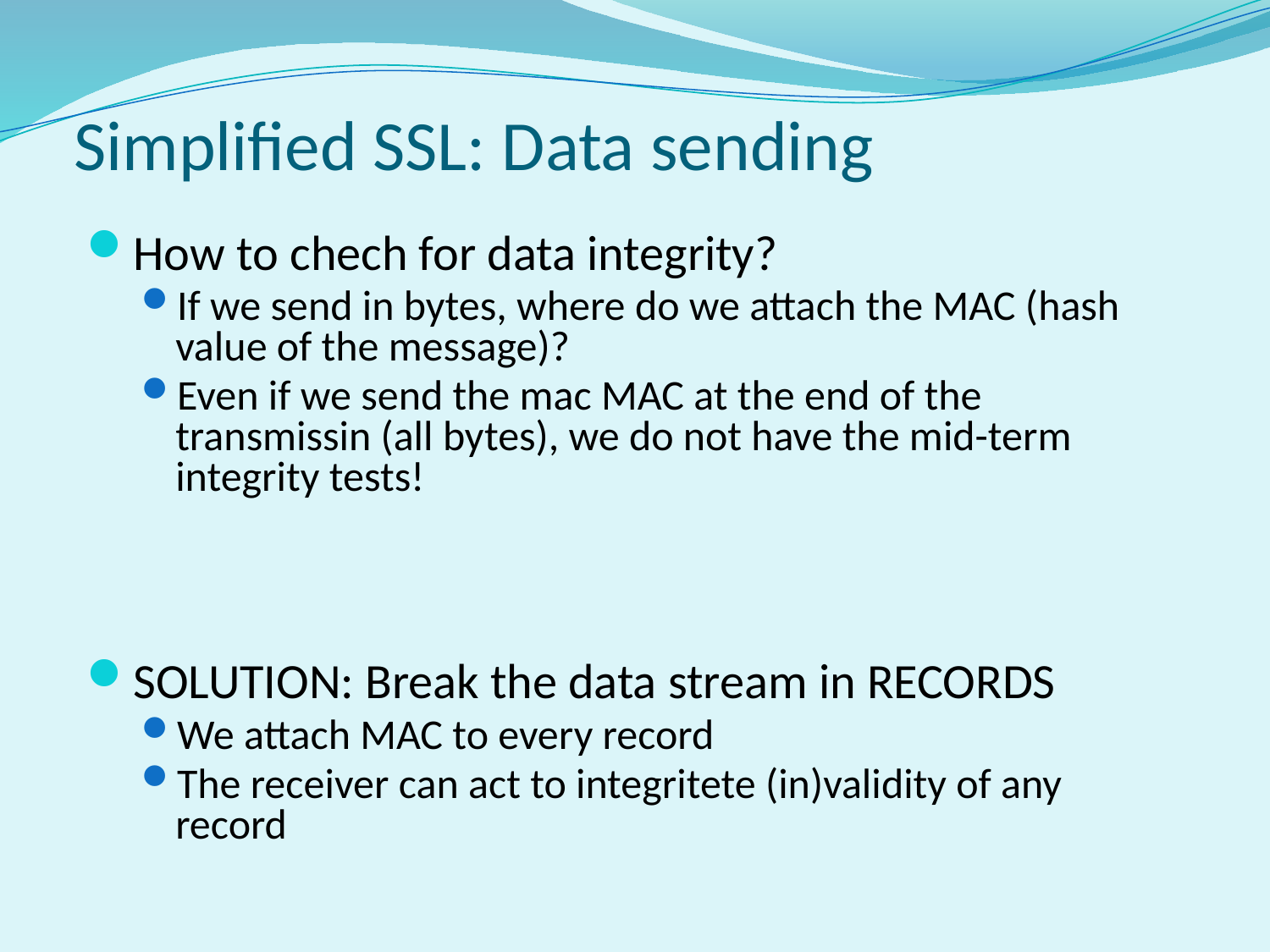

# Simplified SSL: Data sending
How to chech for data integrity?
If we send in bytes, where do we attach the MAC (hash value of the message)?
Even if we send the mac MAC at the end of the transmissin (all bytes), we do not have the mid-term integrity tests!

SOLUTION: Break the data stream in RECORDS
We attach MAC to every record
The receiver can act to integritete (in)validity of any record